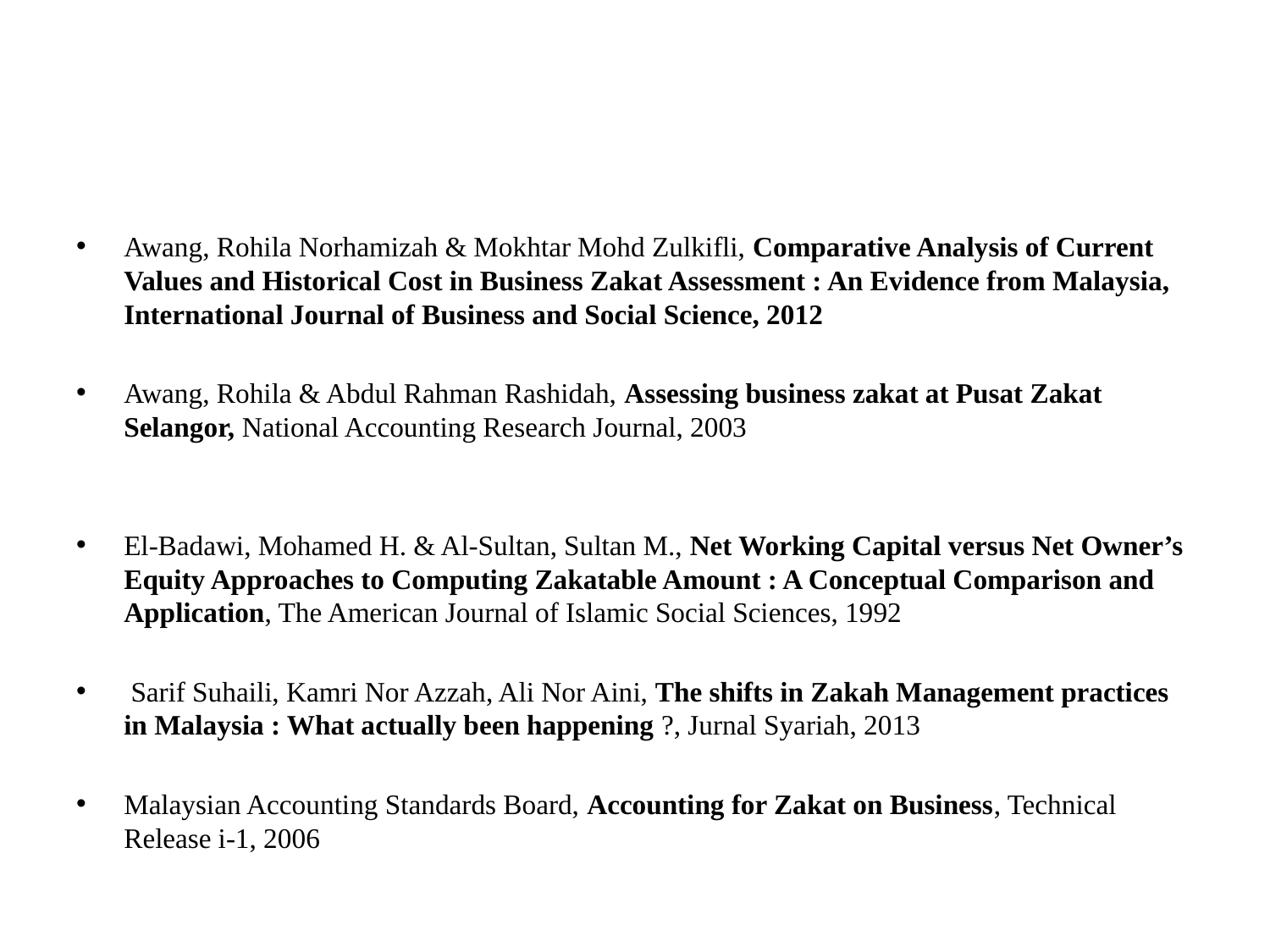

#
Awang, Rohila Norhamizah & Mokhtar Mohd Zulkifli, Comparative Analysis of Current Values and Historical Cost in Business Zakat Assessment : An Evidence from Malaysia, International Journal of Business and Social Science, 2012

Awang, Rohila & Abdul Rahman Rashidah, Assessing business zakat at Pusat Zakat Selangor, National Accounting Research Journal, 2003

El-Badawi, Mohamed H. & Al-Sultan, Sultan M., Net Working Capital versus Net Owner’s Equity Approaches to Computing Zakatable Amount : A Conceptual Comparison and Application, The American Journal of Islamic Social Sciences, 1992

 Sarif Suhaili, Kamri Nor Azzah, Ali Nor Aini, The shifts in Zakah Management practices in Malaysia : What actually been happening ?, Jurnal Syariah, 2013

Malaysian Accounting Standards Board, Accounting for Zakat on Business, Technical Release i-1, 2006